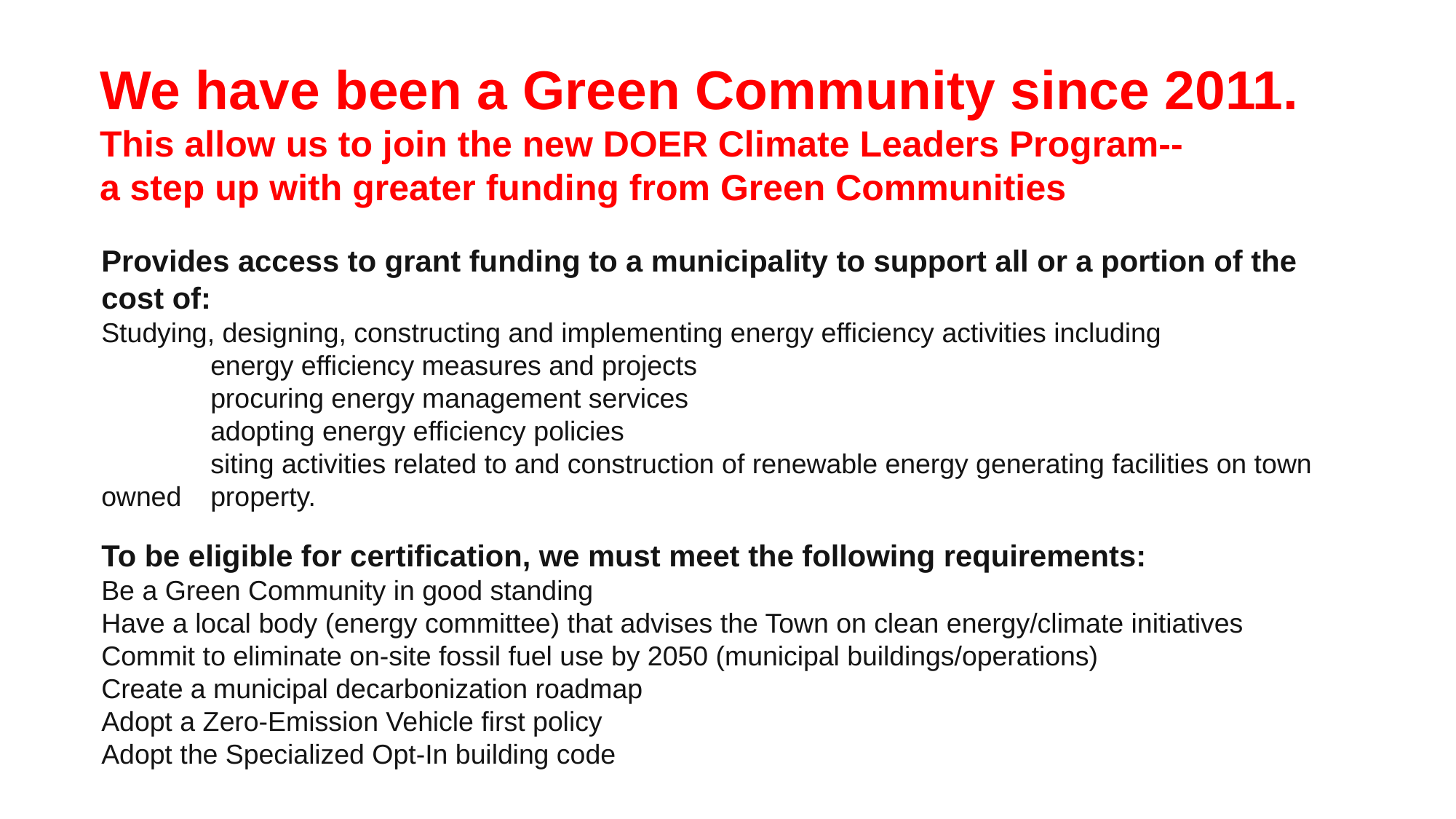

We have been a Green Community since 2011. This allow us to join the new DOER Climate Leaders Program--
a step up with greater funding from Green Communities
Provides access to grant funding to a municipality to support all or a portion of the cost of:
Studying, designing, constructing and implementing energy efficiency activities including
	energy efficiency measures and projects
	procuring energy management services
	adopting energy efficiency policies
	siting activities related to and construction of renewable energy generating facilities on town owned 	property.
To be eligible for certification, we must meet the following requirements: 
Be a Green Community in good standing 
Have a local body (energy committee) that advises the Town on clean energy/climate initiatives 
Commit to eliminate on-site fossil fuel use by 2050 (municipal buildings/operations) 
Create a municipal decarbonization roadmap 
Adopt a Zero-Emission Vehicle first policy 
Adopt the Specialized Opt-In building code